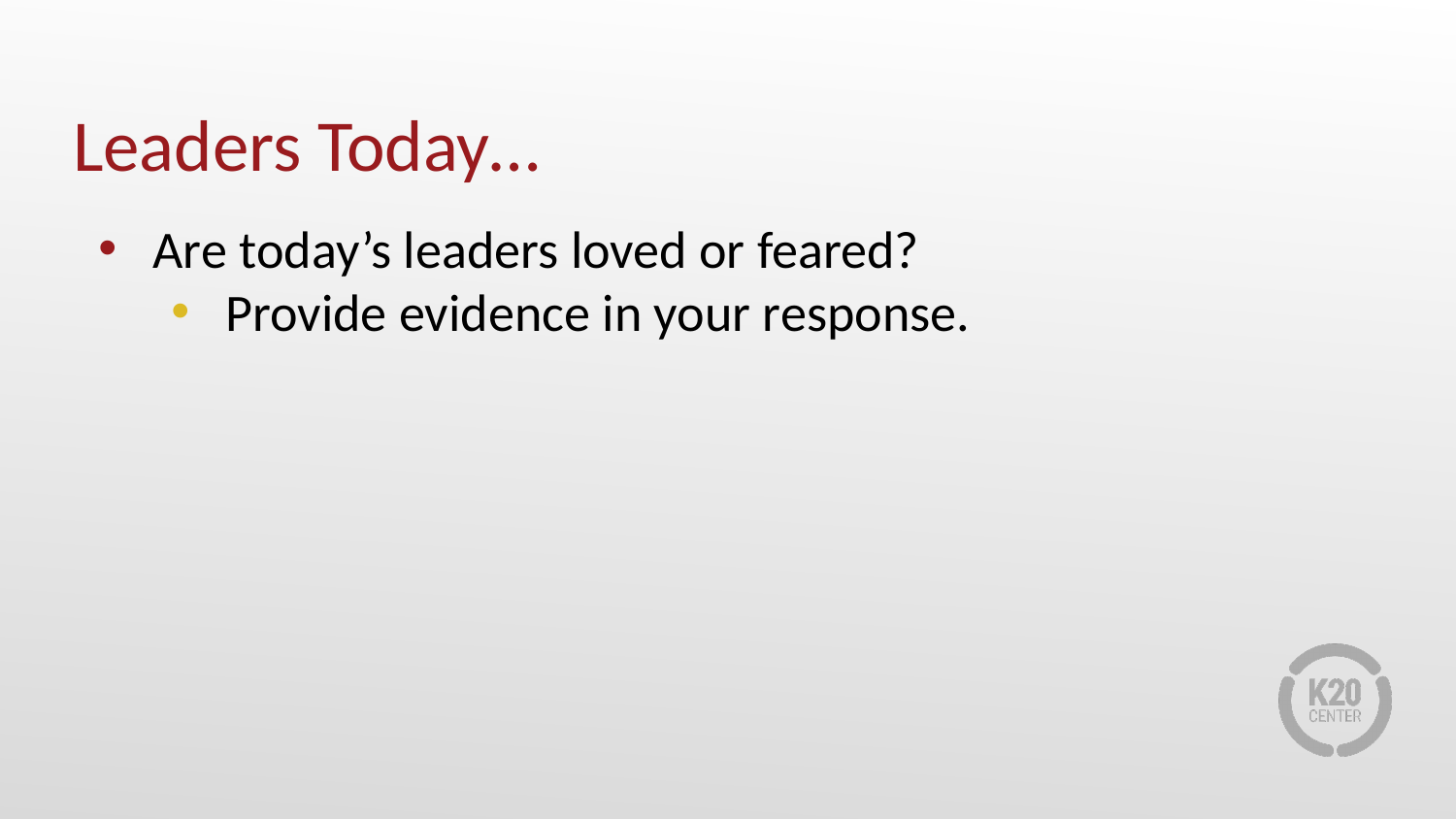

# Leaders Today…
Are today’s leaders loved or feared?
Provide evidence in your response.